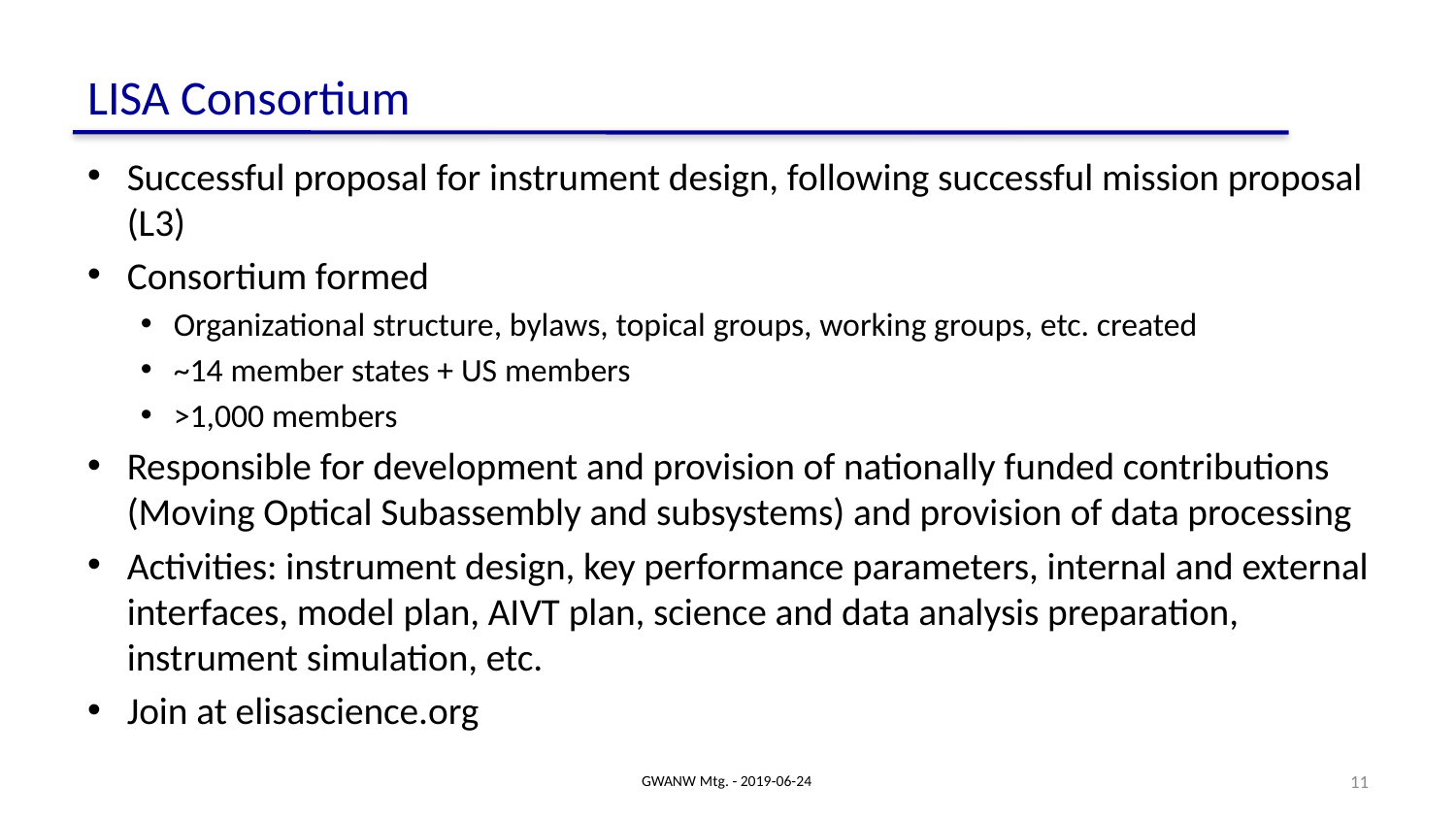

# LISA Consortium
Successful proposal for instrument design, following successful mission proposal (L3)
Consortium formed
Organizational structure, bylaws, topical groups, working groups, etc. created
~14 member states + US members
>1,000 members
Responsible for development and provision of nationally funded contributions (Moving Optical Subassembly and subsystems) and provision of data processing
Activities: instrument design, key performance parameters, internal and external interfaces, model plan, AIVT plan, science and data analysis preparation, instrument simulation, etc.
Join at elisascience.org

GWANW Mtg. - 2019-06-24
11